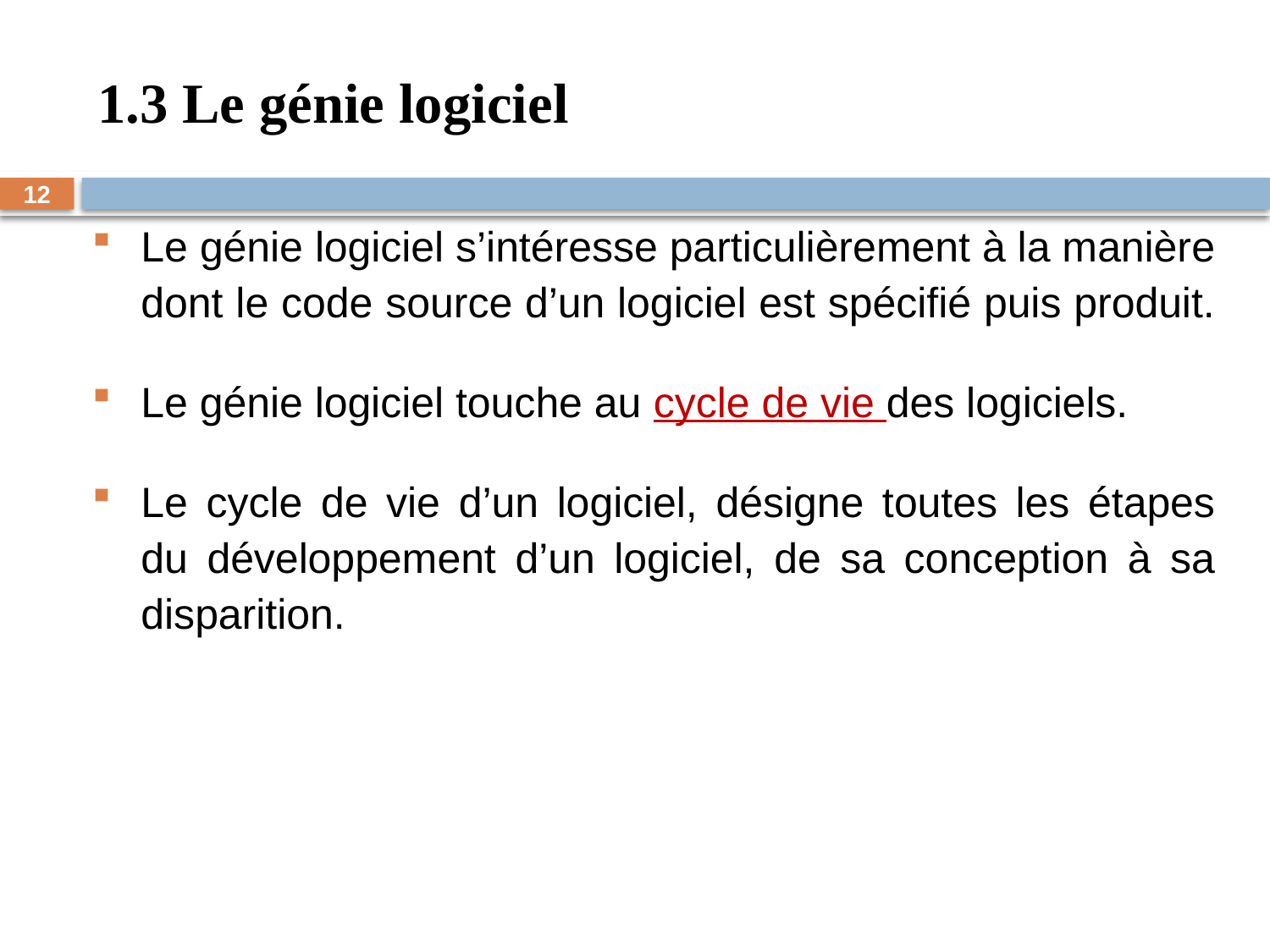

# 1.3 Le génie logiciel
12
Le génie logiciel s’intéresse particulièrement à la manière dont le code source d’un logiciel est spécifié puis produit.
Le génie logiciel touche au cycle de vie des logiciels.
Le cycle de vie d’un logiciel, désigne toutes les étapes du développement d’un logiciel, de sa conception à sa disparition.